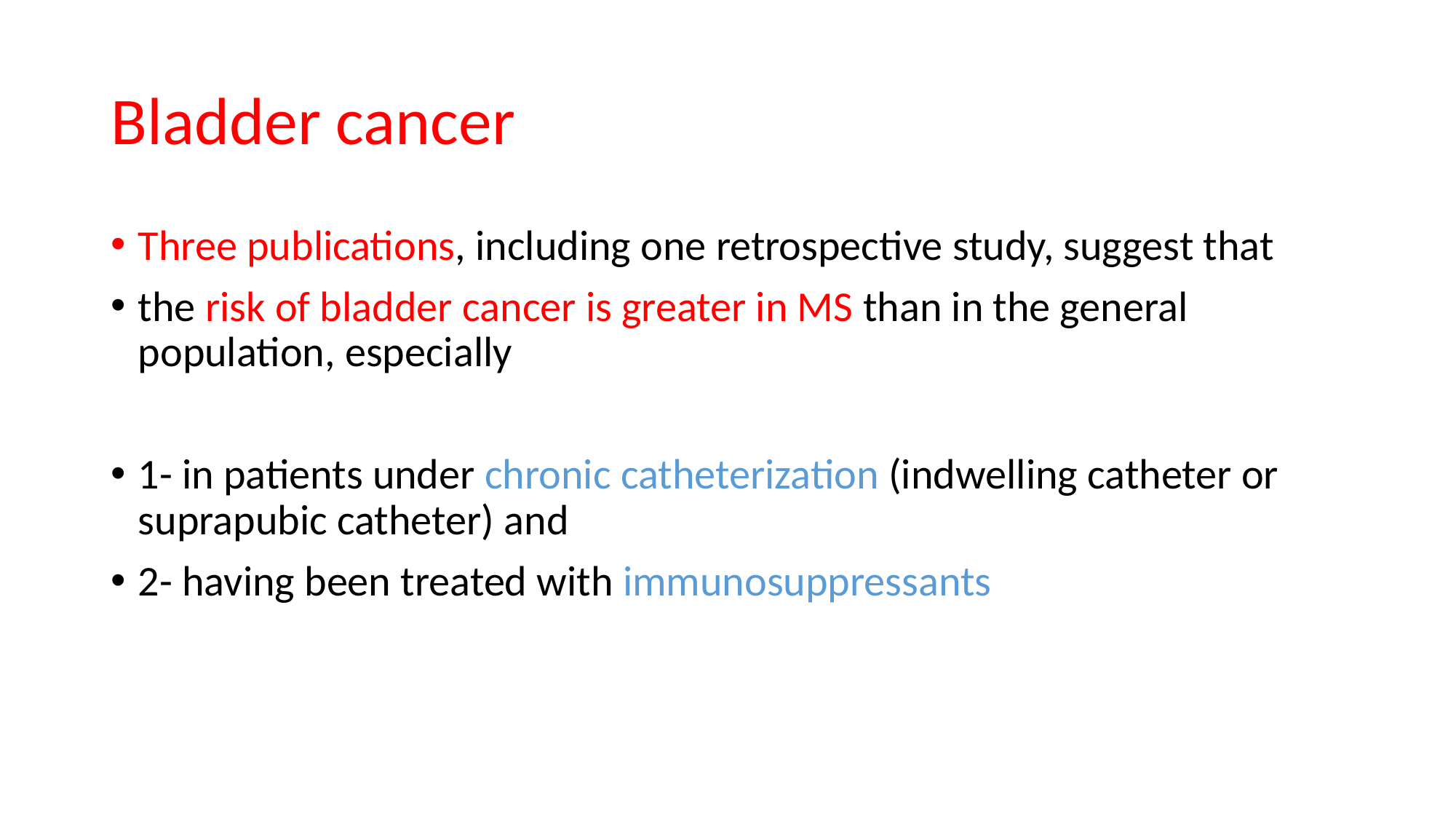

# Bladder cancer
Three publications, including one retrospective study, suggest that
the risk of bladder cancer is greater in MS than in the general population, especially

1- in patients under chronic catheterization (indwelling catheter or suprapubic catheter) and
2- having been treated with immunosuppressants